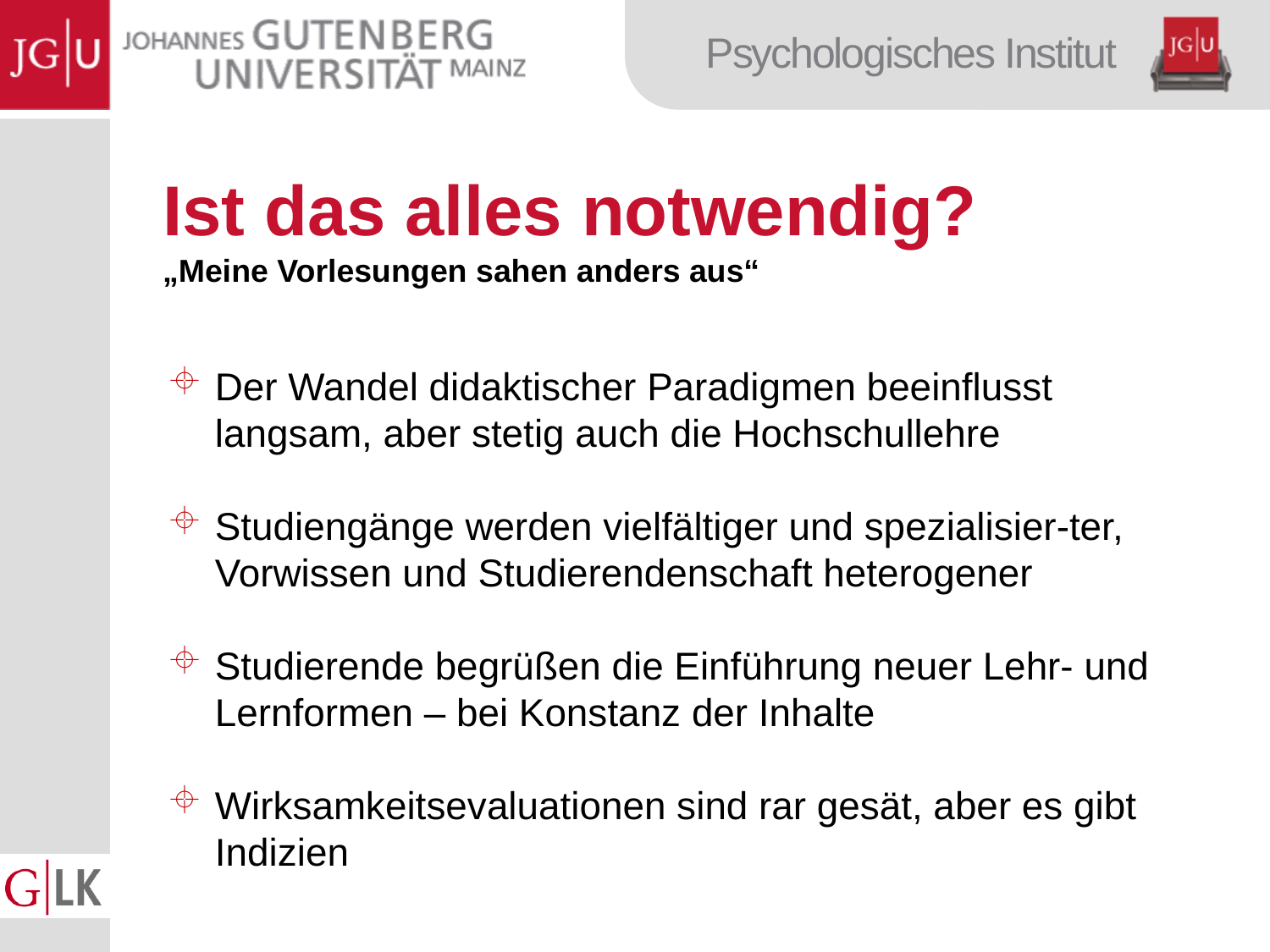

Ist das alles notwendig?
„Meine Vorlesungen sahen anders aus“
Der Wandel didaktischer Paradigmen beeinflusst langsam, aber stetig auch die Hochschullehre

Studiengänge werden vielfältiger und spezialisier-ter, Vorwissen und Studierendenschaft heterogener

Studierende begrüßen die Einführung neuer Lehr- und Lernformen – bei Konstanz der Inhalte

Wirksamkeitsevaluationen sind rar gesät, aber es gibt Indizien